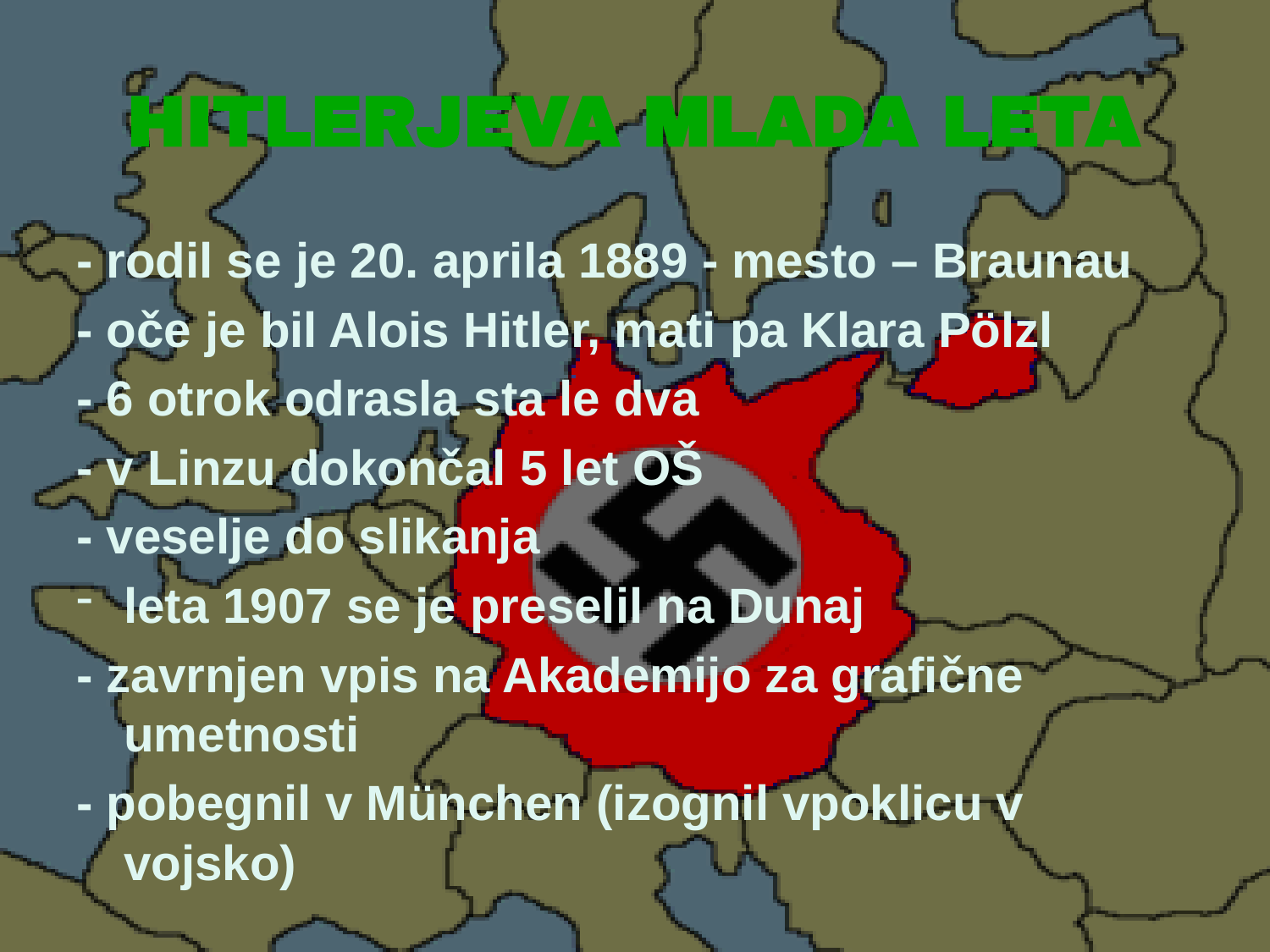

# HITLERJEVA MLADA LETA
- rodil se je 20. aprila 1889 - mesto – Braunau
- oče je bil Alois Hitler, mati pa Klara Pölzl
- 6 otrok odrasla sta le dva
- v Linzu dokončal 5 let OŠ
- veselje do slikanja
leta 1907 se je preselil na Dunaj
- zavrnjen vpis na Akademijo za grafične umetnosti
- pobegnil v München (izognil vpoklicu v vojsko)